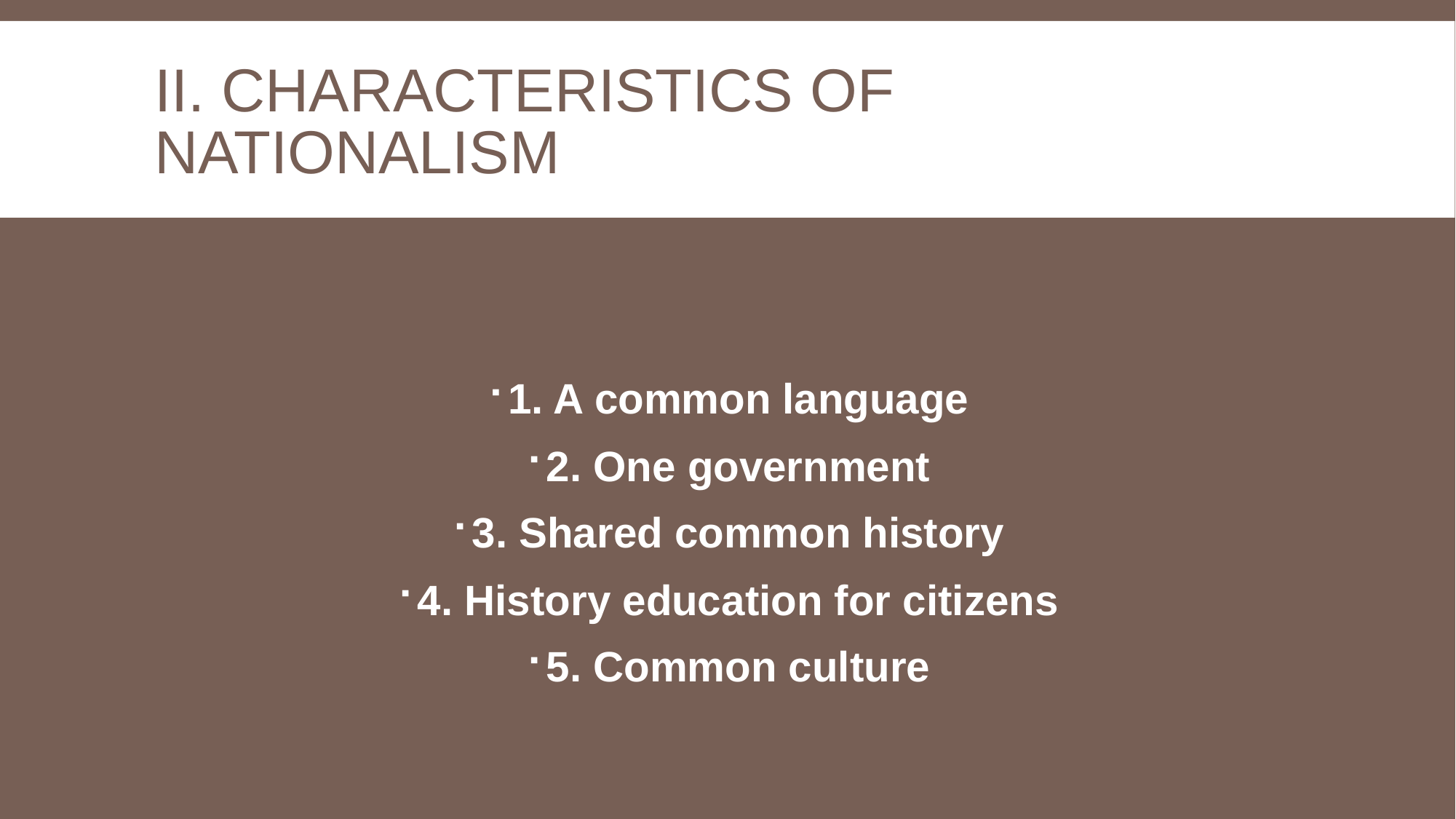

# II. Characteristics of Nationalism

1. A common language
2. One government
3. Shared common history
4. History education for citizens
5. Common culture